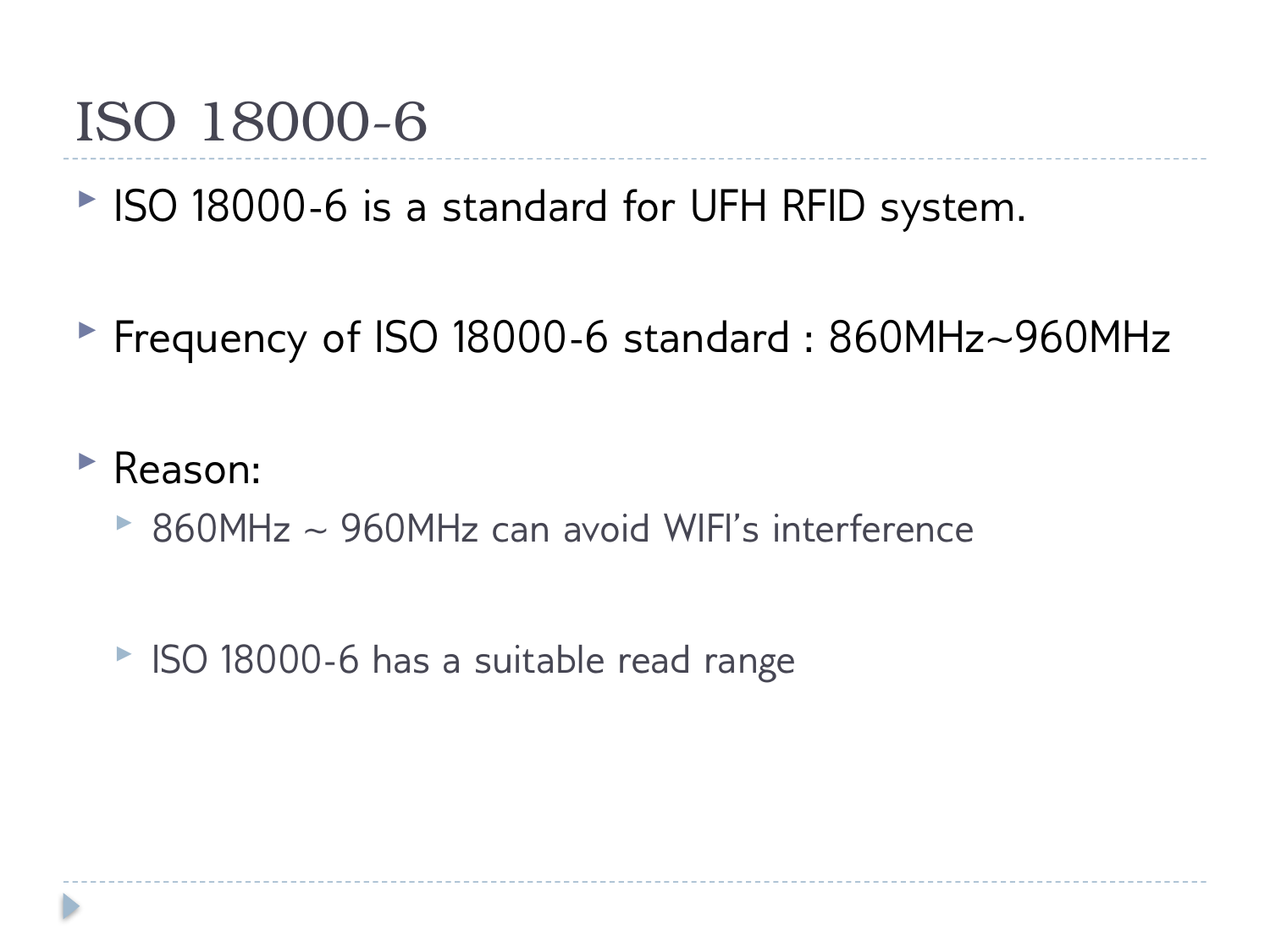

# ISO 18000-6
ISO 18000-6 is a standard for UFH RFID system.

Frequency of ISO 18000-6 standard : 860MHz~960MHz

Reason:
860MHz ~ 960MHz can avoid WIFI’s interference

ISO 18000-6 has a suitable read range